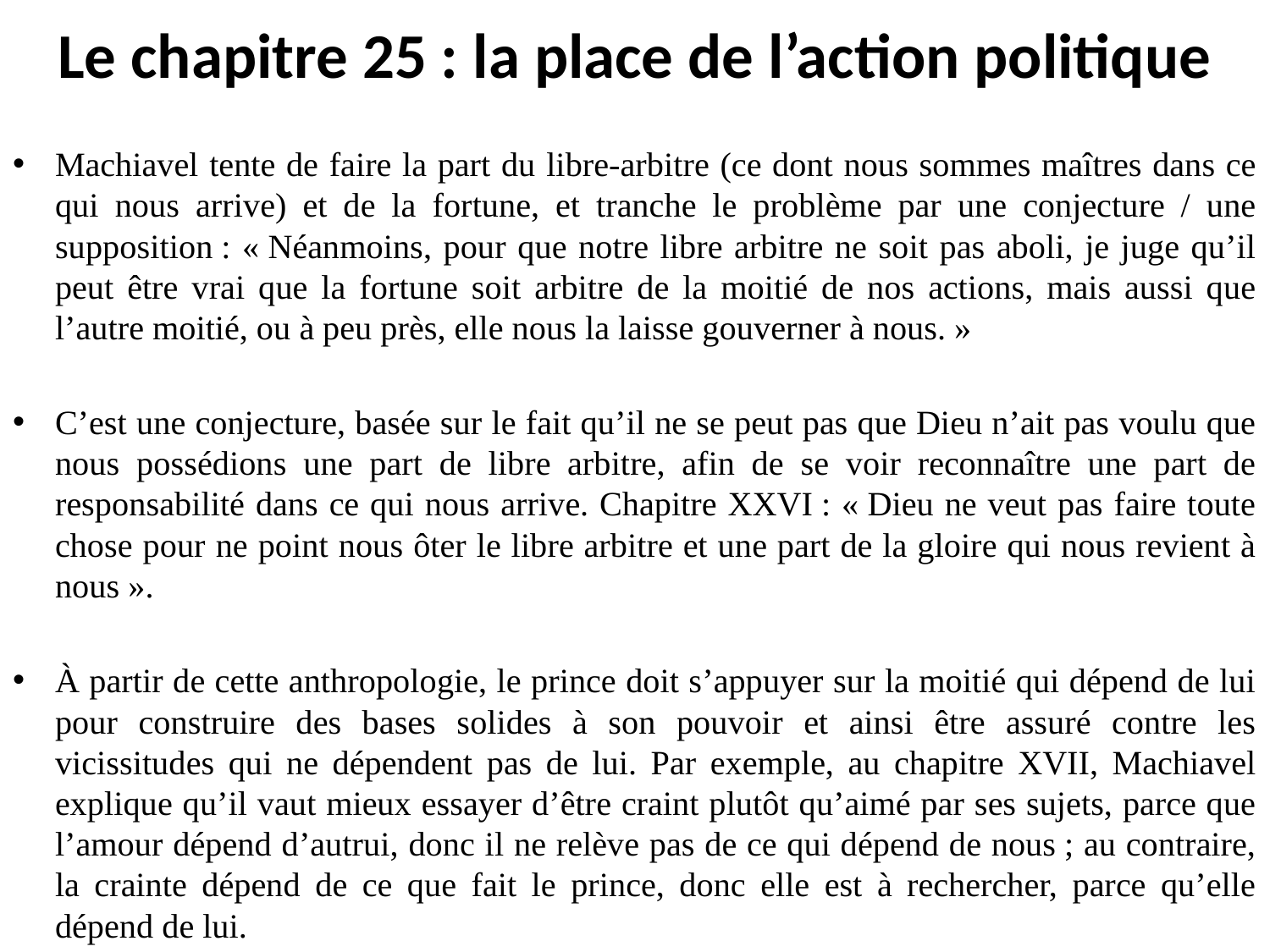

# Le chapitre 25 : la place de l’action politique
Machiavel tente de faire la part du libre-arbitre (ce dont nous sommes maîtres dans ce qui nous arrive) et de la fortune, et tranche le problème par une conjecture / une supposition : « Néanmoins, pour que notre libre arbitre ne soit pas aboli, je juge qu’il peut être vrai que la fortune soit arbitre de la moitié de nos actions, mais aussi que l’autre moitié, ou à peu près, elle nous la laisse gouverner à nous. »

C’est une conjecture, basée sur le fait qu’il ne se peut pas que Dieu n’ait pas voulu que nous possédions une part de libre arbitre, afin de se voir reconnaître une part de responsabilité dans ce qui nous arrive. Chapitre XXVI : « Dieu ne veut pas faire toute chose pour ne point nous ôter le libre arbitre et une part de la gloire qui nous revient à nous ».

À partir de cette anthropologie, le prince doit s’appuyer sur la moitié qui dépend de lui pour construire des bases solides à son pouvoir et ainsi être assuré contre les vicissitudes qui ne dépendent pas de lui. Par exemple, au chapitre XVII, Machiavel explique qu’il vaut mieux essayer d’être craint plutôt qu’aimé par ses sujets, parce que l’amour dépend d’autrui, donc il ne relève pas de ce qui dépend de nous ; au contraire, la crainte dépend de ce que fait le prince, donc elle est à rechercher, parce qu’elle dépend de lui.